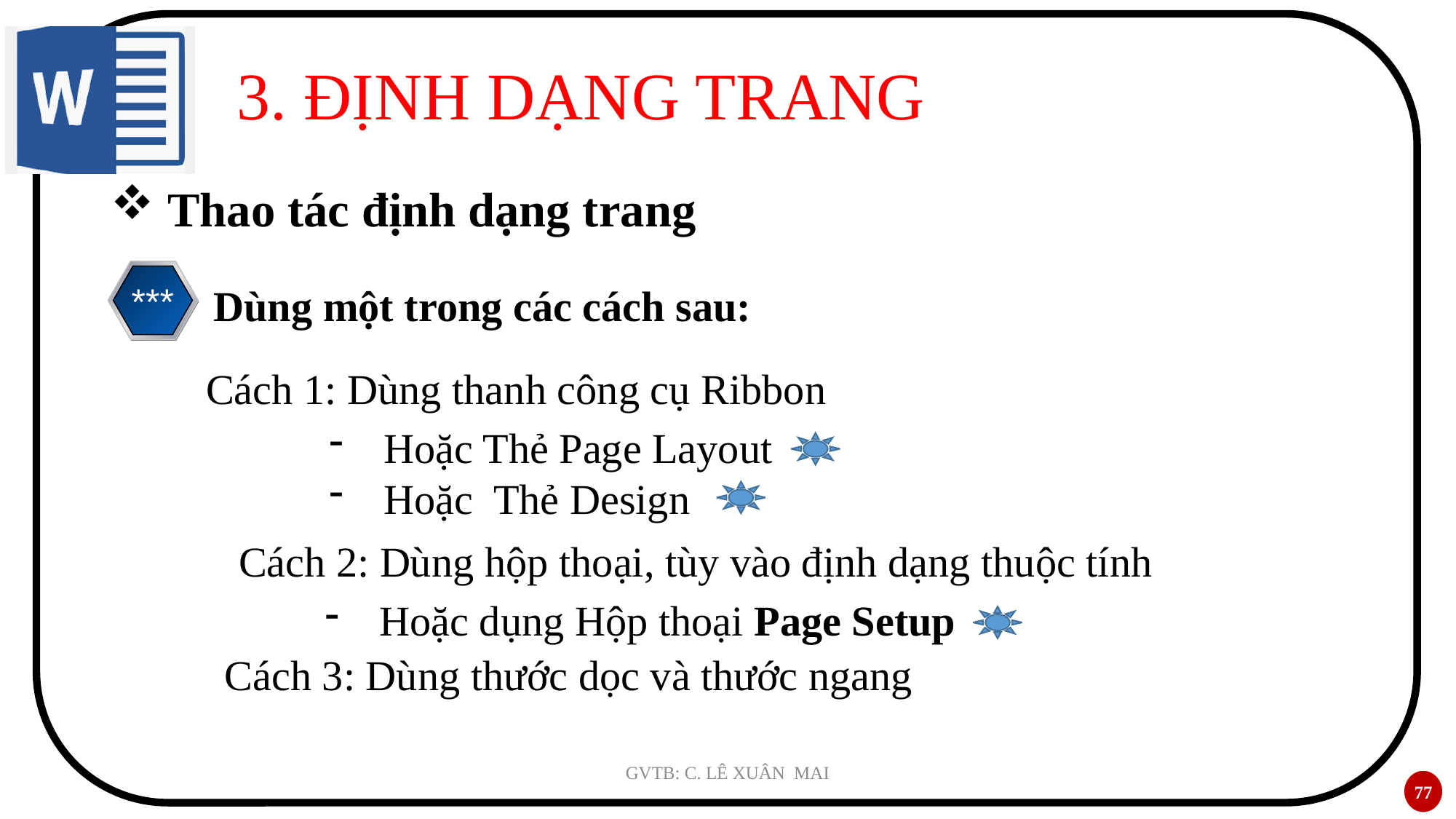

# 3. ĐỊNH DẠNG TRANG
 Thao tác định dạng trang

***
Dùng một trong các cách sau:
Cách 1: Dùng thanh công cụ Ribbon
Hoặc Thẻ Page Layout
Hoặc  Thẻ Design

Cách 2: Dùng hộp thoại, tùy vào định dạng thuộc tính
Hoặc dụng Hộp thoại Page Setup

Cách 3: Dùng thước dọc và thước ngang
GVTB: C. LÊ XUÂN  MAI
77